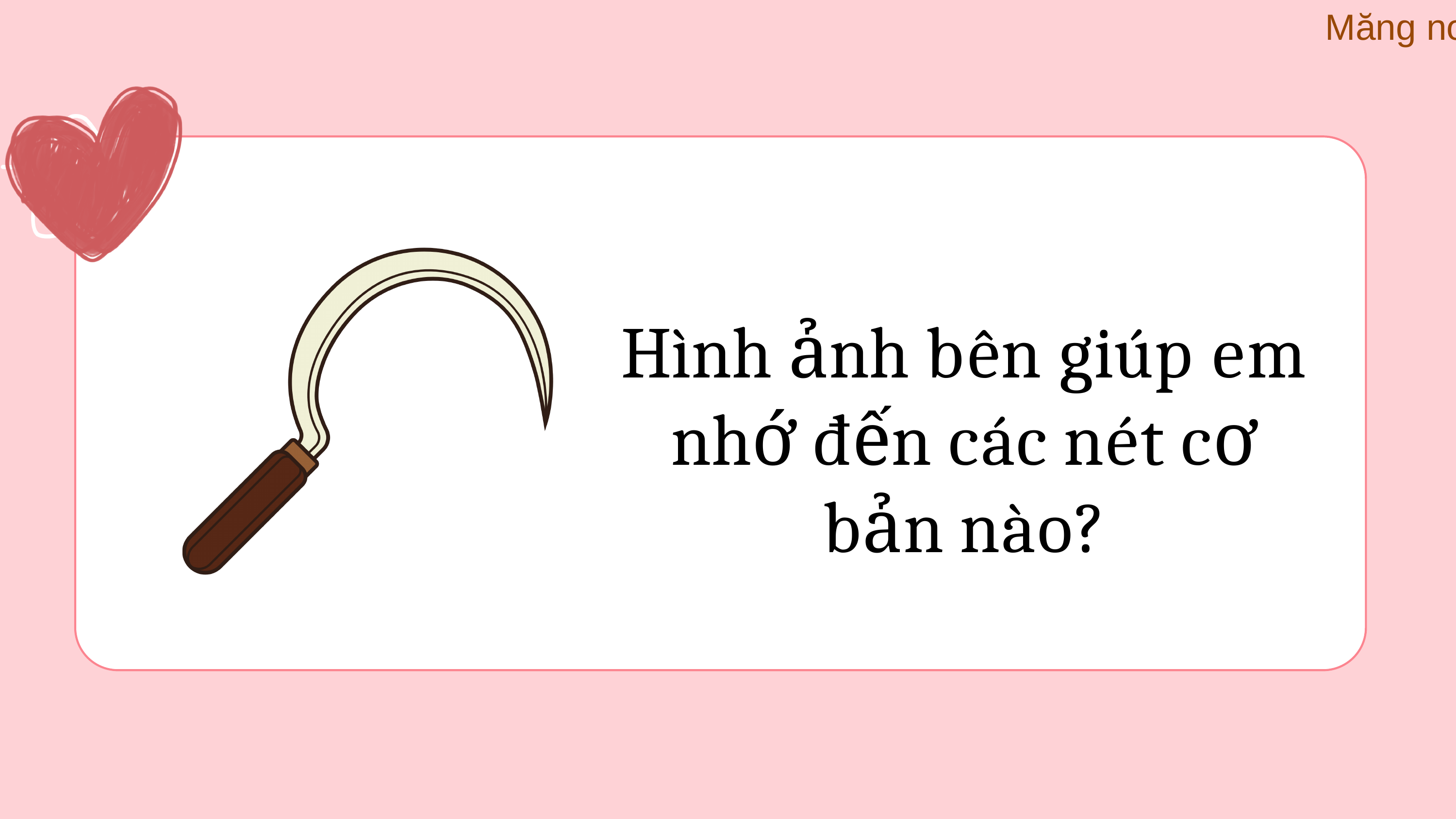

Hình ảnh bên giúp em nhớ đến các nét cơ bản nào?